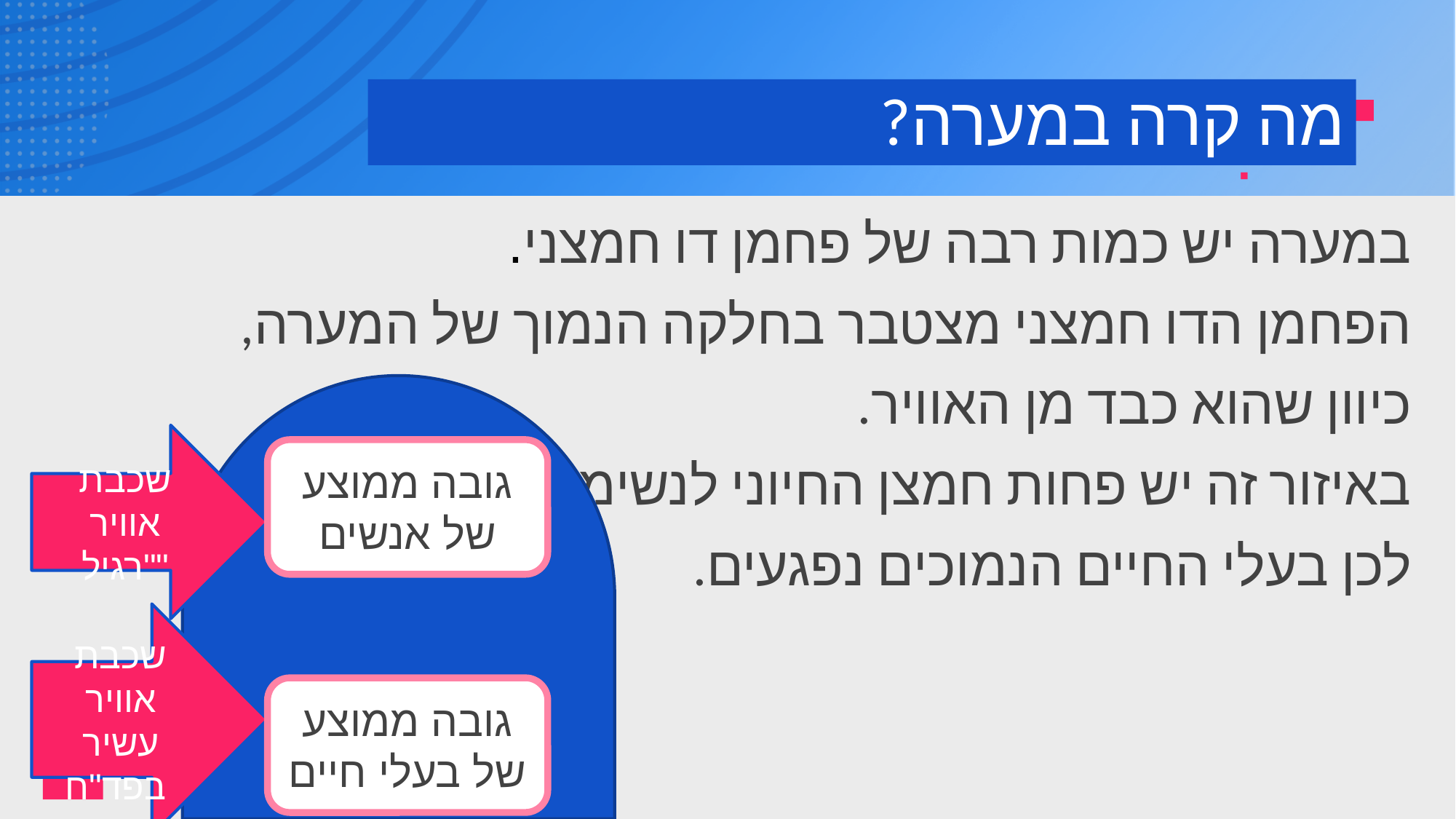

# מה קרה במערה?

במערה יש כמות רבה של פחמן דו חמצני.
הפחמן הדו חמצני מצטבר בחלקה הנמוך של המערה,
כיוון שהוא כבד מן האוויר.
באיזור זה יש פחות חמצן החיוני לנשימה.
לכן בעלי החיים הנמוכים נפגעים.

שכבת אוויר "רגיל"
גובה ממוצע של אנשים
שכבת אוויר עשיר בפד"ח
גובה ממוצע של בעלי חיים